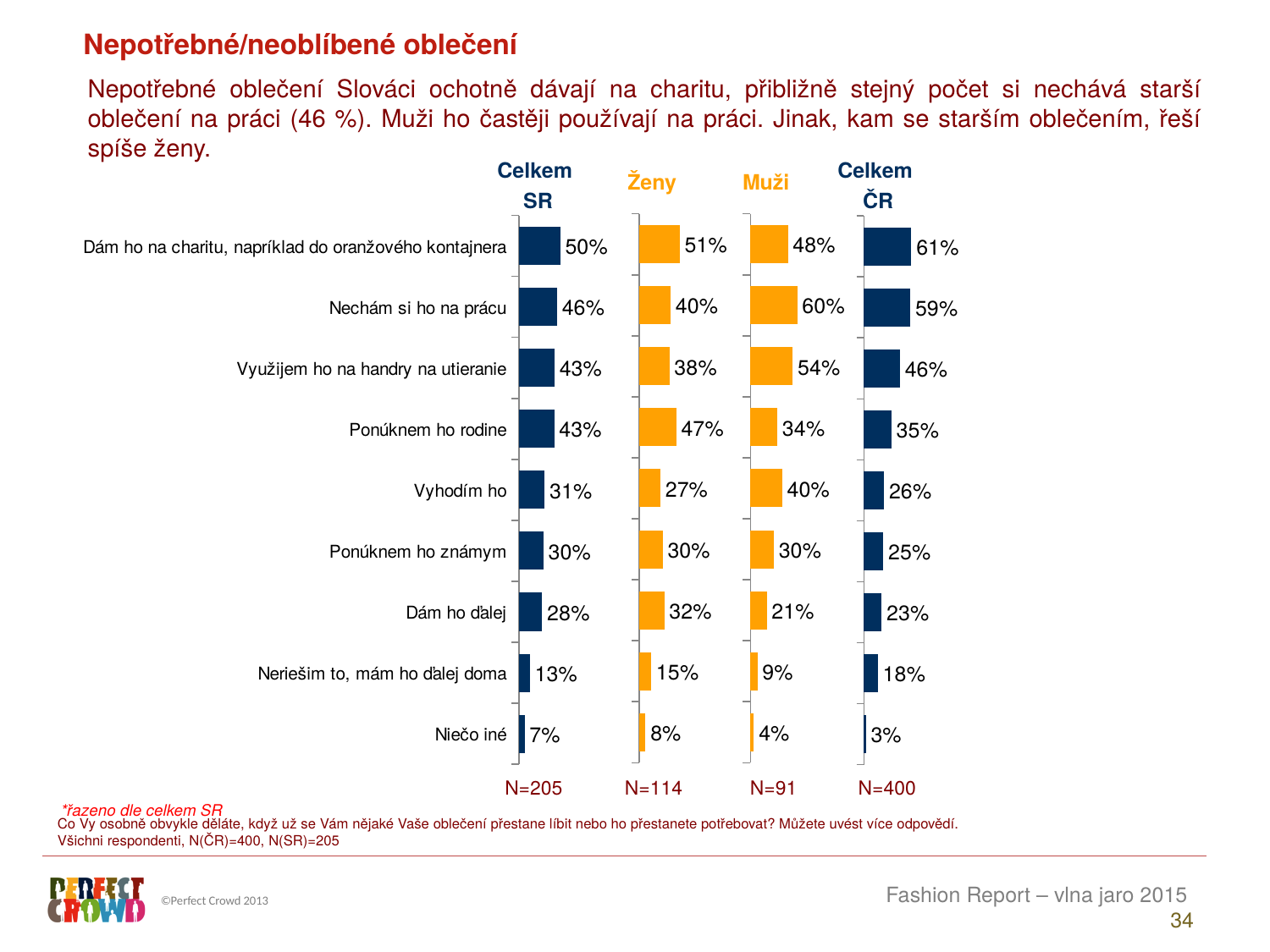

Nepotřebné/neoblíbené oblečení
Nepotřebné oblečení Slováci ochotně dávají na charitu, přibližně stejný počet si nechává starší oblečení na práci (46 %). Muži ho častěji používají na práci. Jinak, kam se starším oblečením, řeší spíše ženy.
| Celkem SR | Ženy | Muži | Celkem ČR |
| --- | --- | --- | --- |

### Chart

| Category | Ženy |
|---|---|
| Niečo iné | 7.971014492753622 |
| Neriešim to, mám ho ďalej doma | 15.217391304347828 |
| Dám ho ďalej | 31.88405797101449 |
| Ponúknem ho známym | 29.71014492753623 |
| Vyhodím ho | 26.811594202898554 |
| Ponúknem ho rodine | 47.10144927536232 |
| Využijem ho na handry na utieranie | 38.405797101449274 |
| Nechám si ho na prácu | 39.85507246376812 |
| Dám ho na charitu, napríklad do oranžového kontajnera | 51.449275362318836 |

### Chart

| Category | Muži |
|---|---|
| Niečo iné | 4.477611940298507 |
| Neriešim to, mám ho ďalej doma | 8.955223880597014 |
| Dám ho ďalej | 20.8955223880597 |
| Ponúknem ho známym | 29.850746268656714 |
| Vyhodím ho | 40.298507462686565 |
| Ponúknem ho rodine | 34.32835820895522 |
| Využijem ho na handry na utieranie | 53.73134328358209 |
| Nechám si ho na prácu | 59.70149253731343 |
| Dám ho na charitu, napríklad do oranžového kontajnera | 47.76119402985074 |

### Chart

| Category | Celkem SR |
|---|---|
| Niečo iné | 6.829268292682928 |
| Neriešim to, mám ho ďalej doma | 13.170731707317074 |
| Dám ho ďalej | 28.292682926829265 |
| Ponúknem ho známym | 29.756097560975608 |
| Vyhodím ho | 31.21951219512195 |
| Ponúknem ho rodine | 42.926829268292686 |
| Využijem ho na handry na utieranie | 43.41463414634146 |
| Nechám si ho na prácu | 46.34146341463415 |
| Dám ho na charitu, napríklad do oranžového kontajnera | 50.24390243902439 |

### Chart

| Category | Ženy |
|---|---|
| Niečo iné | 2.5 |
| Neriešim to, mám ho ďalej doma | 17.75 |
| Dám ho ďalej | 22.5 |
| Ponúknem ho známym | 24.75 |
| Vyhodím ho | 25.5 |
| Ponúknem ho rodine | 35.0 |
| Využijem ho na handry na utieranie | 45.75 |
| Nechám si ho na prácu | 59.0 |
| Dám ho na charitu, napríklad do oranžového kontajnera | 60.5 |
| N=205 | N=114 | N=91 | N=400 |
| --- | --- | --- | --- |
*řazeno dle celkem SR
Co Vy osobně obvykle děláte, když už se Vám nějaké Vaše oblečení přestane líbit nebo ho přestanete potřebovat? Můžete uvést více odpovědí.
Všichni respondenti, N(ČR)=400, N(SR)=205